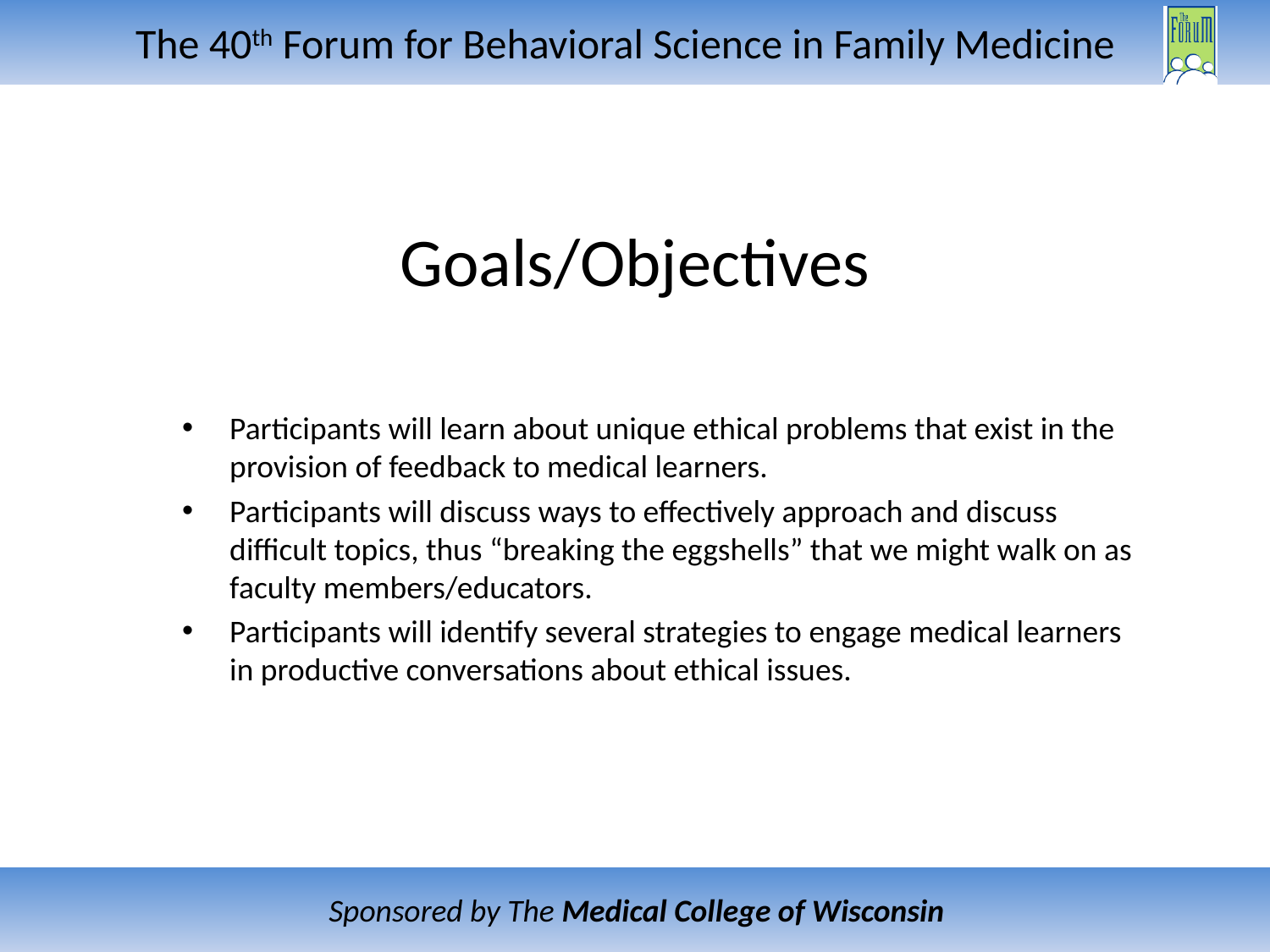

# Goals/Objectives
Participants will learn about unique ethical problems that exist in the provision of feedback to medical learners.
Participants will discuss ways to effectively approach and discuss difficult topics, thus “breaking the eggshells” that we might walk on as faculty members/educators.
Participants will identify several strategies to engage medical learners in productive conversations about ethical issues.